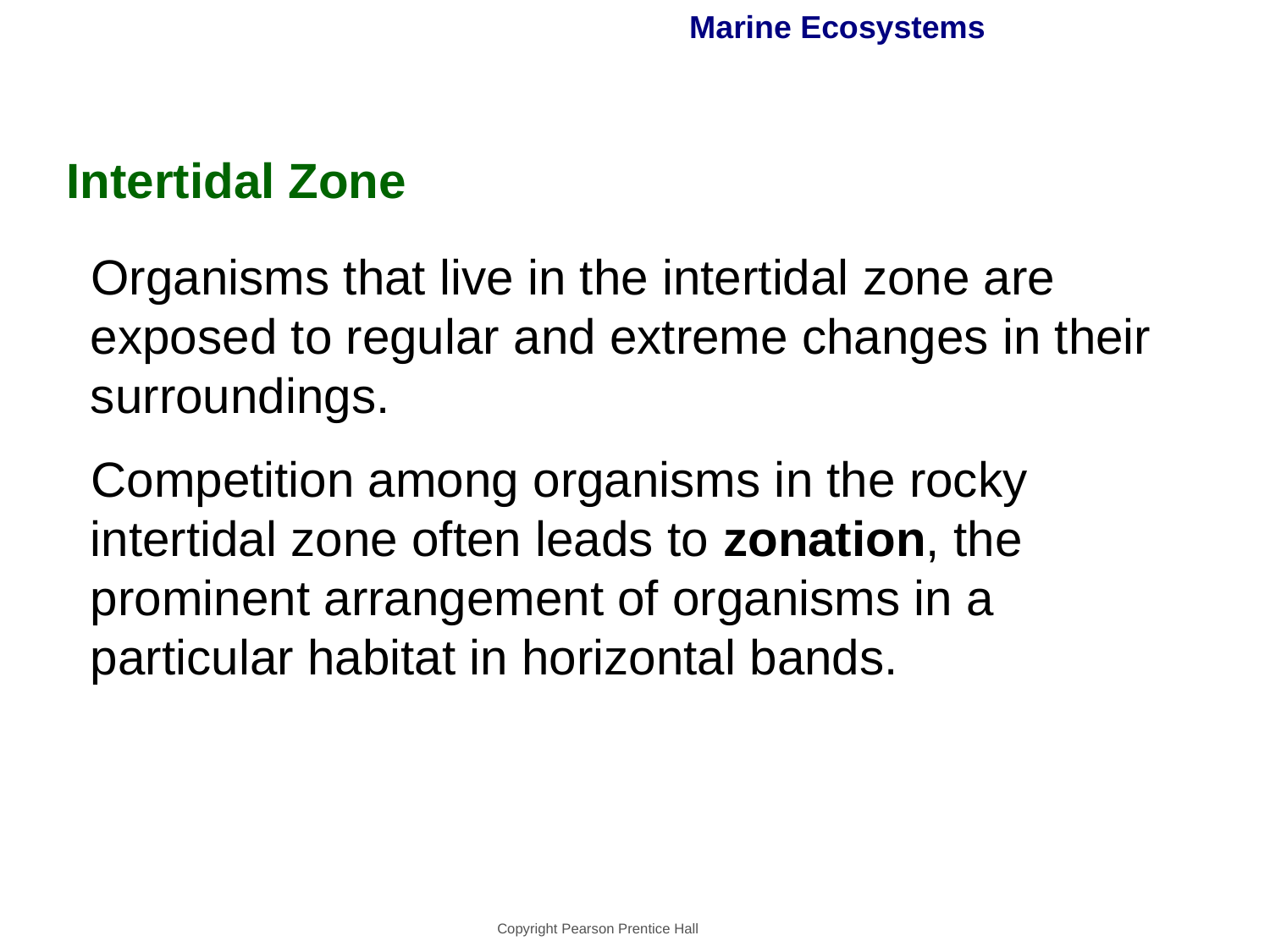

# Marine Ecosystems
Intertidal Zone
Organisms that live in the intertidal zone are exposed to regular and extreme changes in their surroundings.
Competition among organisms in the rocky intertidal zone often leads to zonation, the prominent arrangement of organisms in a particular habitat in horizontal bands.
Copyright Pearson Prentice Hall